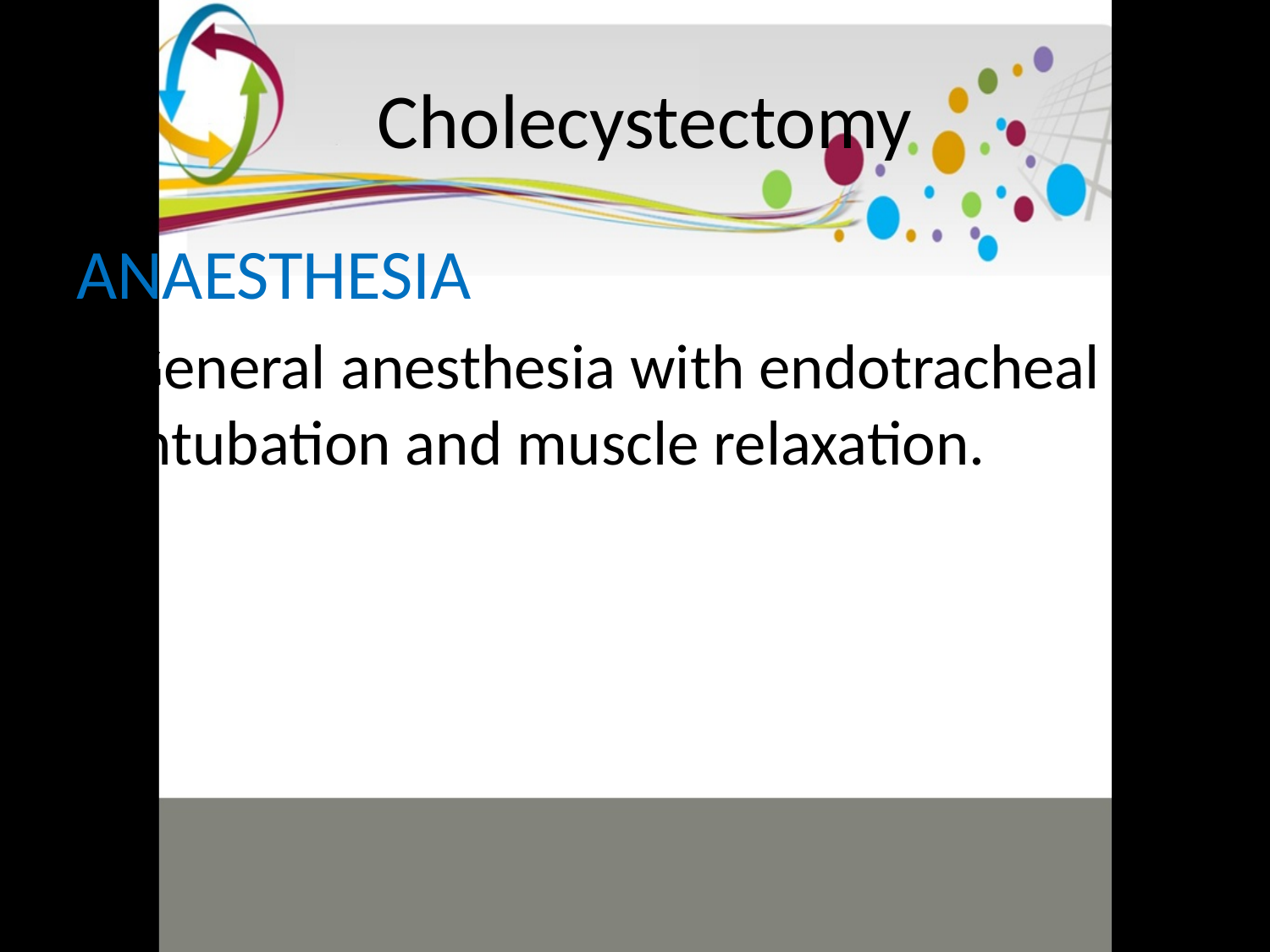

# Cholecystectomy
ANAESTHESIA
General anesthesia with endotracheal intubation and muscle relaxation.